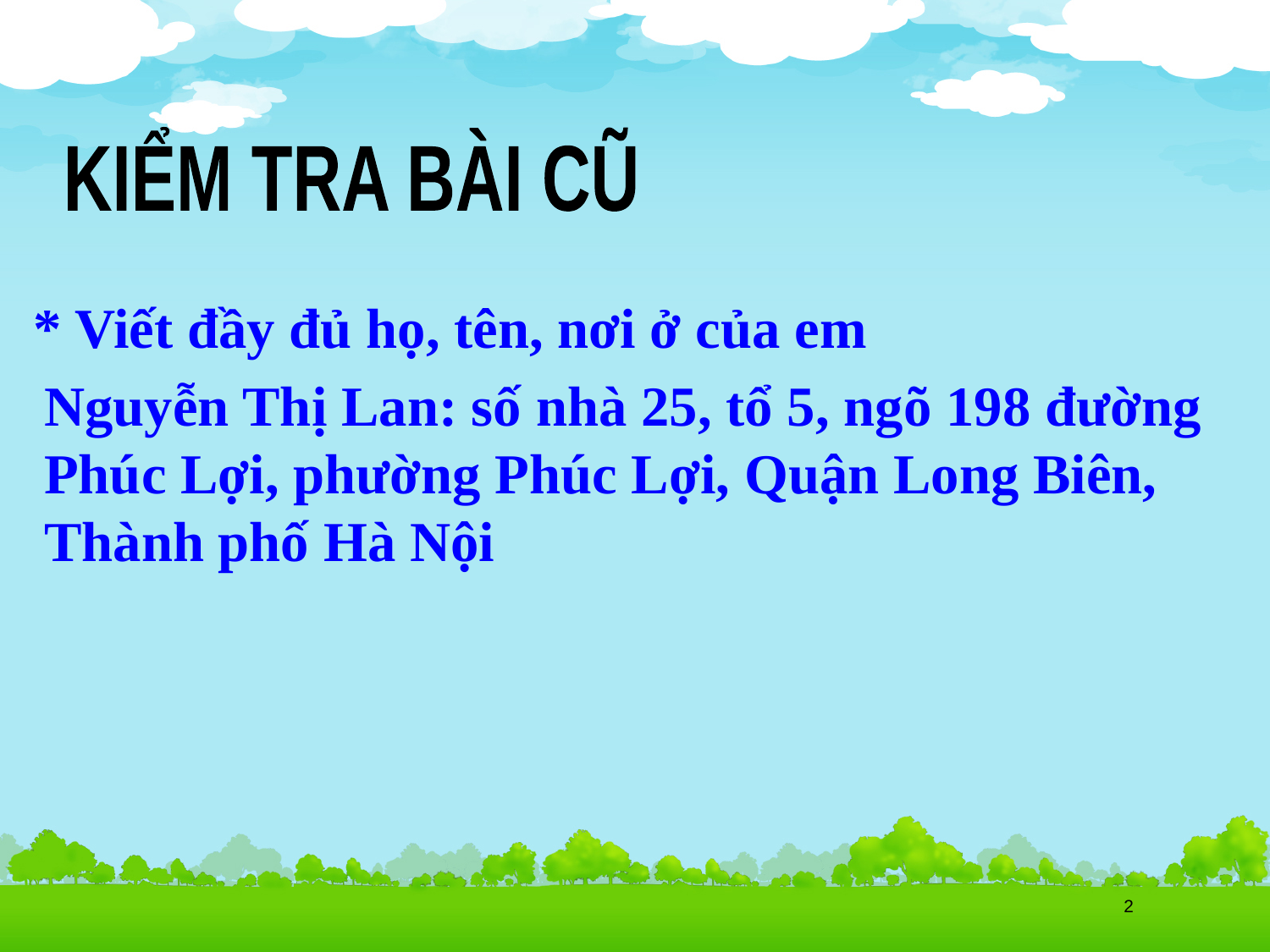

KIỂM TRA BÀI CŨ
* Viết đầy đủ họ, tên, nơi ở của em
Nguyễn Thị Lan: số nhà 25, tổ 5, ngõ 198 đường Phúc Lợi, phường Phúc Lợi, Quận Long Biên, Thành phố Hà Nội
2